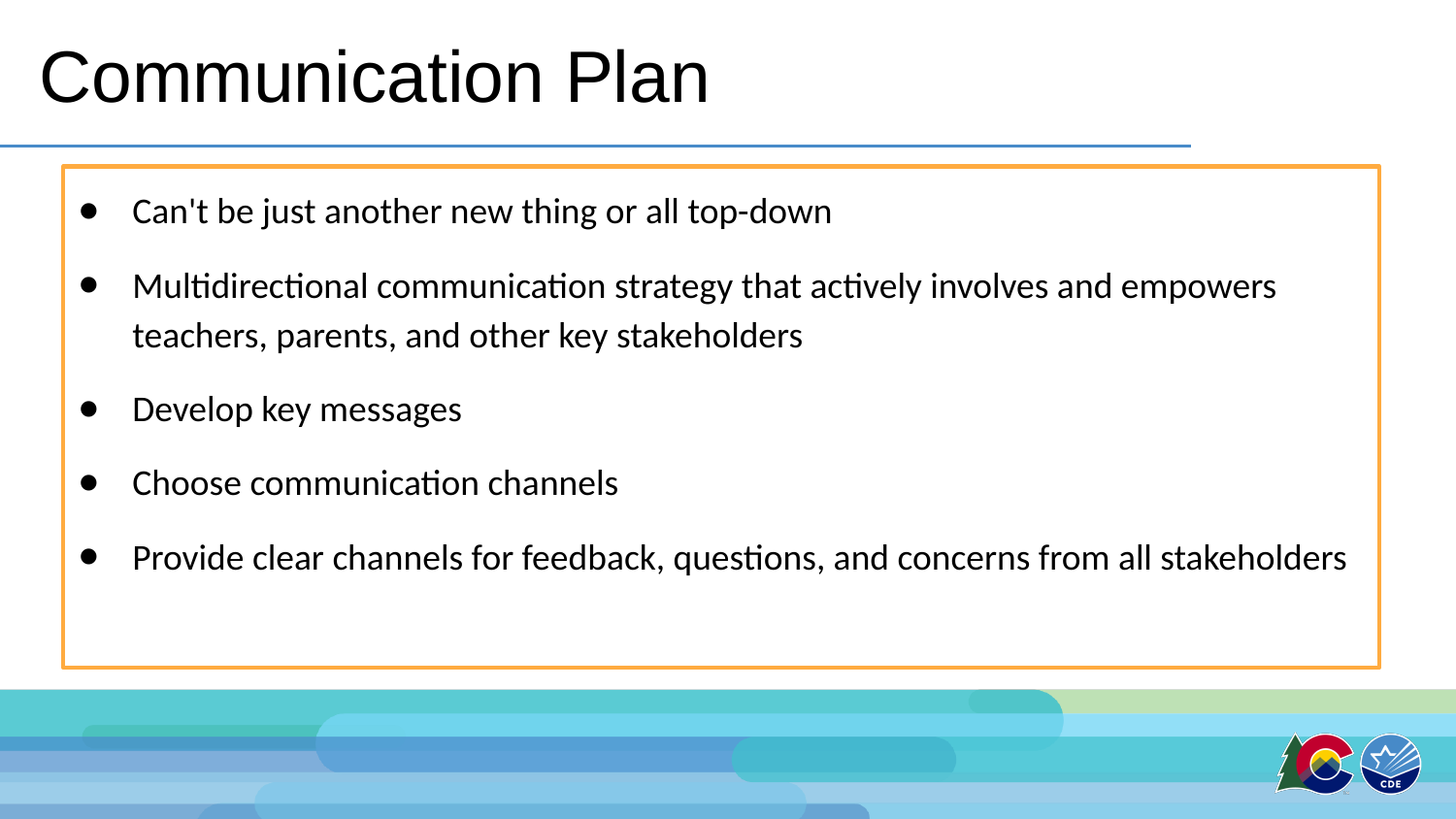

# Communication Plan
Can't be just another new thing or all top-down
Multidirectional communication strategy that actively involves and empowers teachers, parents, and other key stakeholders
Develop key messages
Choose communication channels
Provide clear channels for feedback, questions, and concerns from all stakeholders